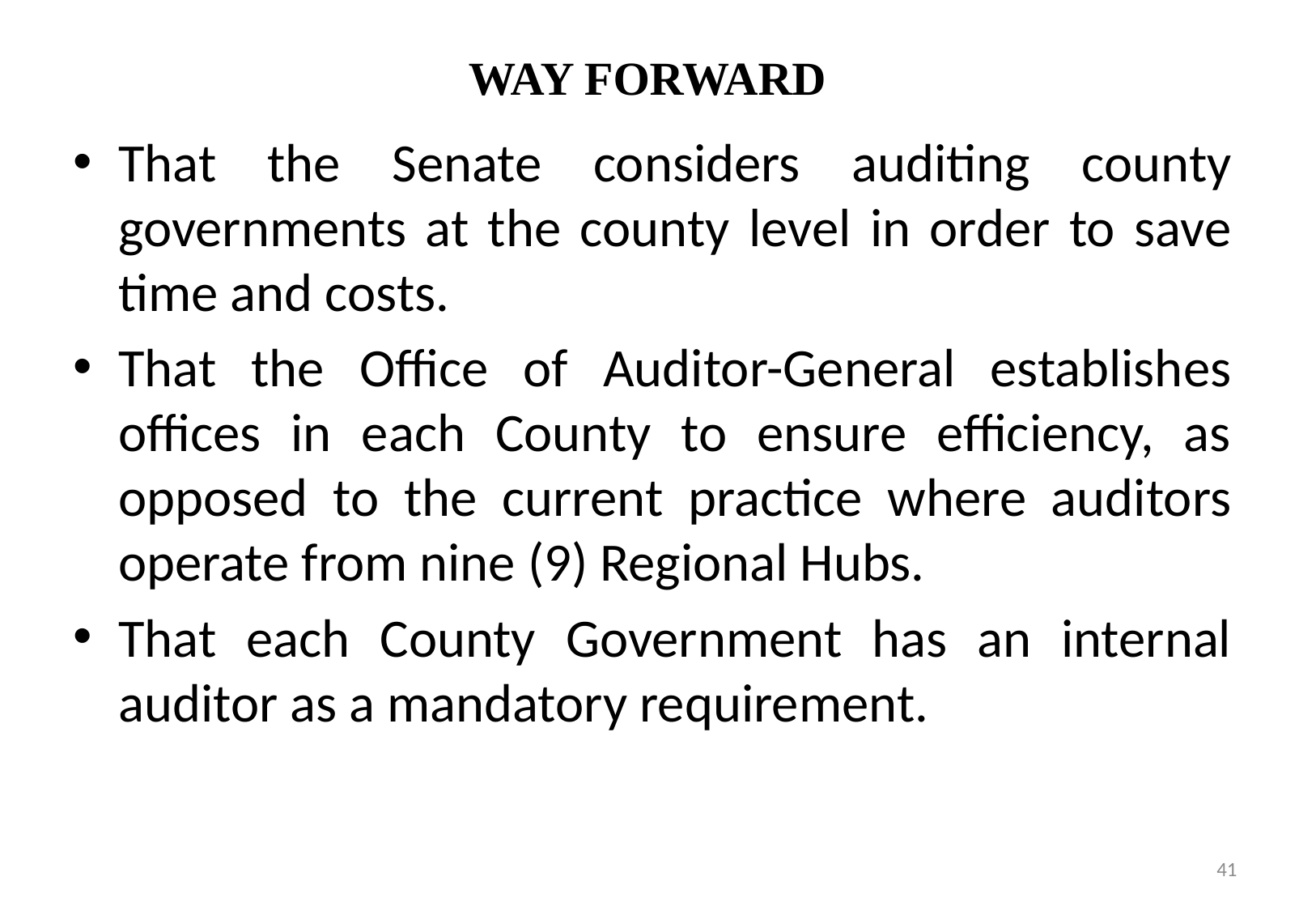

# WAY FORWARD
That the Senate considers auditing county governments at the county level in order to save time and costs.
That the Office of Auditor-General establishes offices in each County to ensure efficiency, as opposed to the current practice where auditors operate from nine (9) Regional Hubs.
That each County Government has an internal auditor as a mandatory requirement.

41